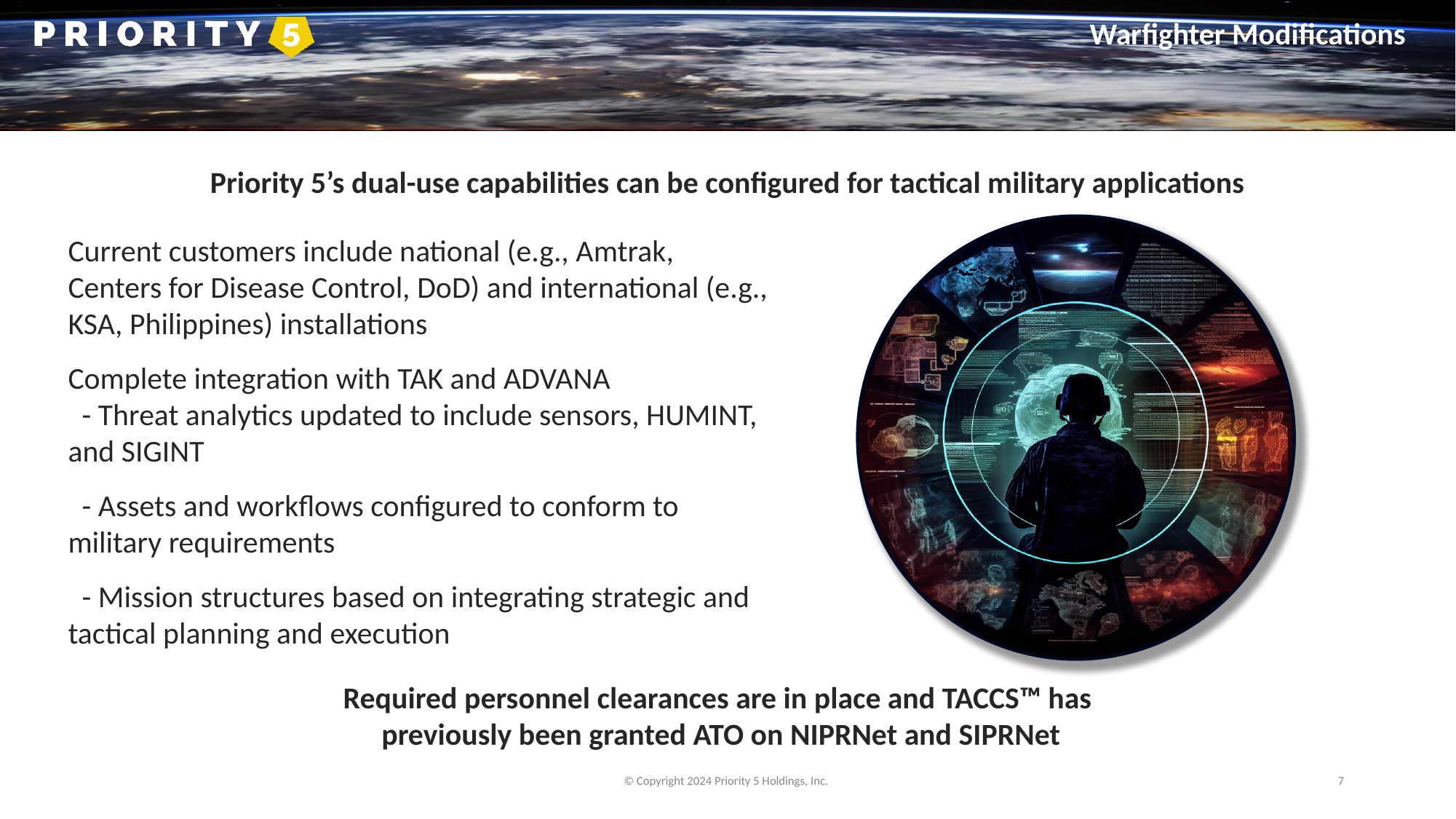

Warfighter Modifications

Priority 5’s dual-use capabilities can be configured for tactical military applications

Current customers include national (e.g., Amtrak, Centers for Disease Control, DoD) and international (e.g., KSA, Philippines) installations

Complete integration with TAK and ADVANA
  - Threat analytics updated to include sensors, HUMINT, and SIGINT

  - Assets and workflows configured to conform to military requirements

  - Mission structures based on integrating strategic and tactical planning and execution
Required personnel clearances are in place and TACCS™ has
previously been granted ATO on NIPRNet and SIPRNet

© Copyright 2024 Priority 5 Holdings, Inc.
7